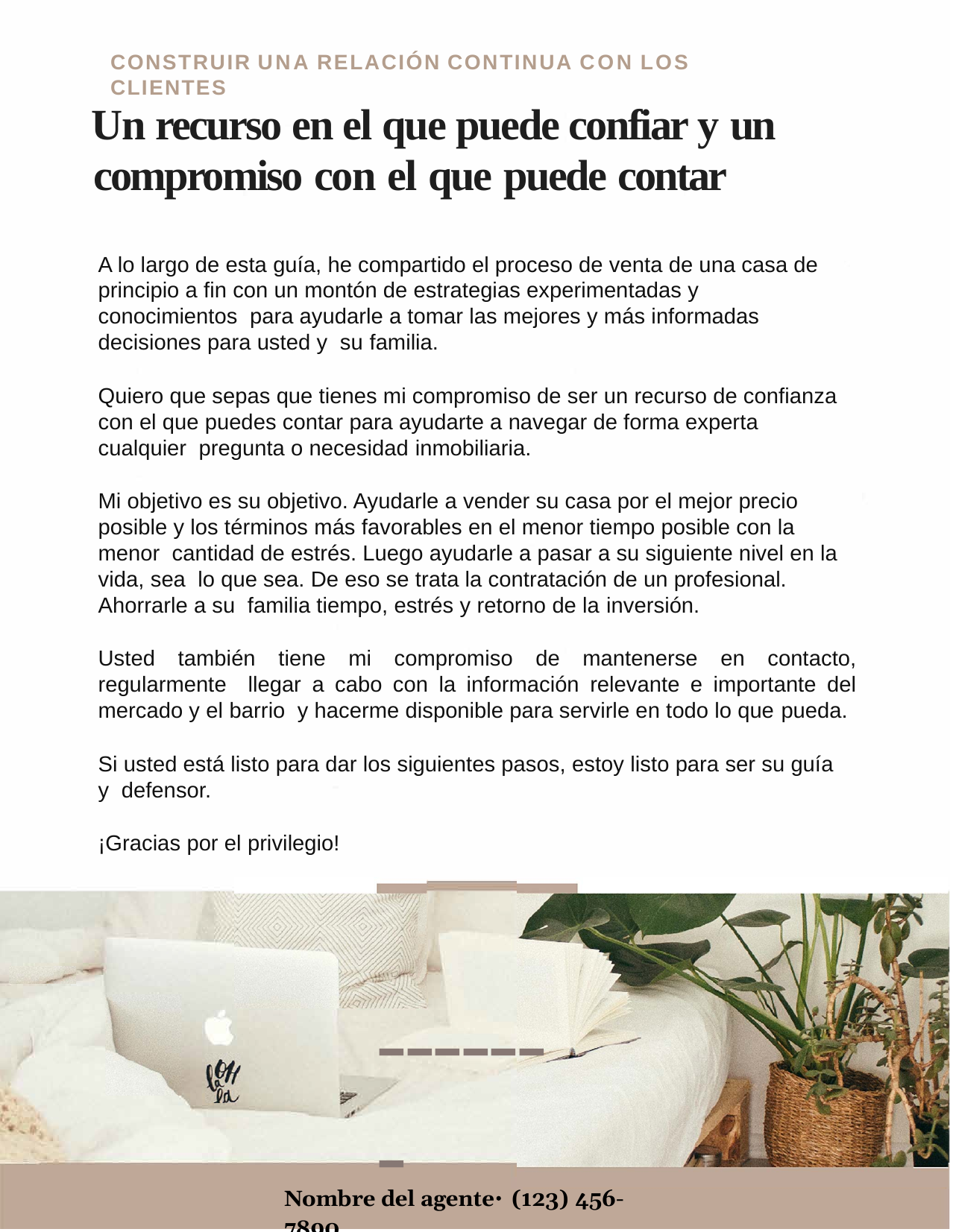

CONSTRUIR UNA RELACIÓN CONTINUA CON LOS CLIENTES
# Un recurso en el que puede confiar y un  compromiso con el que puede contar
A lo largo de esta guía, he compartido el proceso de venta de una casa de  principio a fin con un montón de estrategias experimentadas y conocimientos  para ayudarle a tomar las mejores y más informadas decisiones para usted y  su familia.

Quiero que sepas que tienes mi compromiso de ser un recurso de confianza  con el que puedes contar para ayudarte a navegar de forma experta cualquier  pregunta o necesidad inmobiliaria.

Mi objetivo es su objetivo. Ayudarle a vender su casa por el mejor precio  posible y los términos más favorables en el menor tiempo posible con la menor  cantidad de estrés. Luego ayudarle a pasar a su siguiente nivel en la vida, sea  lo que sea. De eso se trata la contratación de un profesional. Ahorrarle a su  familia tiempo, estrés y retorno de la inversión.

Usted también tiene mi compromiso de mantenerse en contacto, regularmente  llegar a cabo con la información relevante e importante del mercado y el barrio  y hacerme disponible para servirle en todo lo que pueda.

Si usted está listo para dar los siguientes pasos, estoy listo para ser su guía y  defensor.

¡Gracias por el privilegio!

-------

Nombre del agente⋅ (123) 456-7890